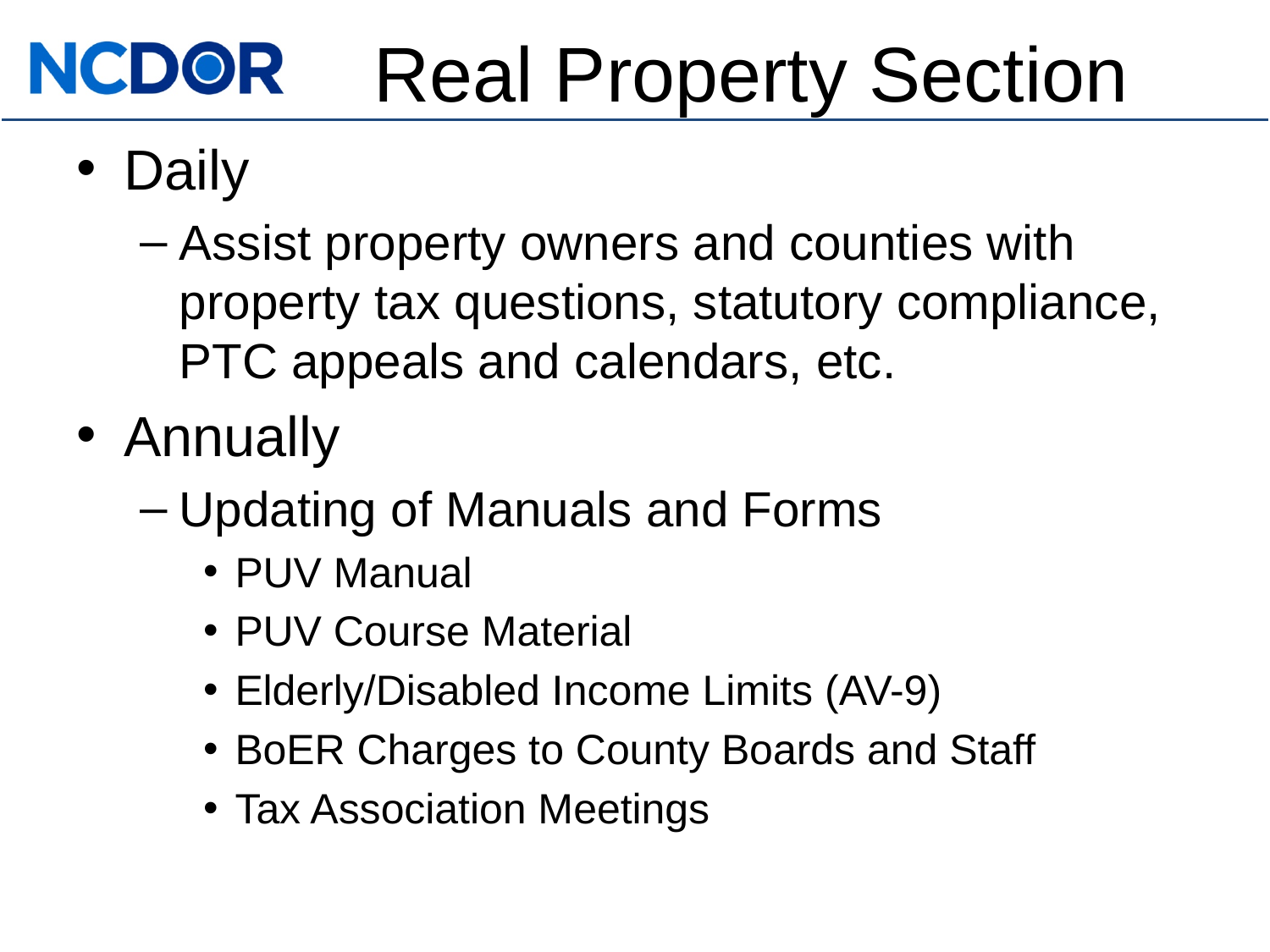

# Real Property Section
Daily
Assist property owners and counties with property tax questions, statutory compliance, PTC appeals and calendars, etc.
Annually
Updating of Manuals and Forms
PUV Manual
PUV Course Material
Elderly/Disabled Income Limits (AV-9)
BoER Charges to County Boards and Staff
Tax Association Meetings